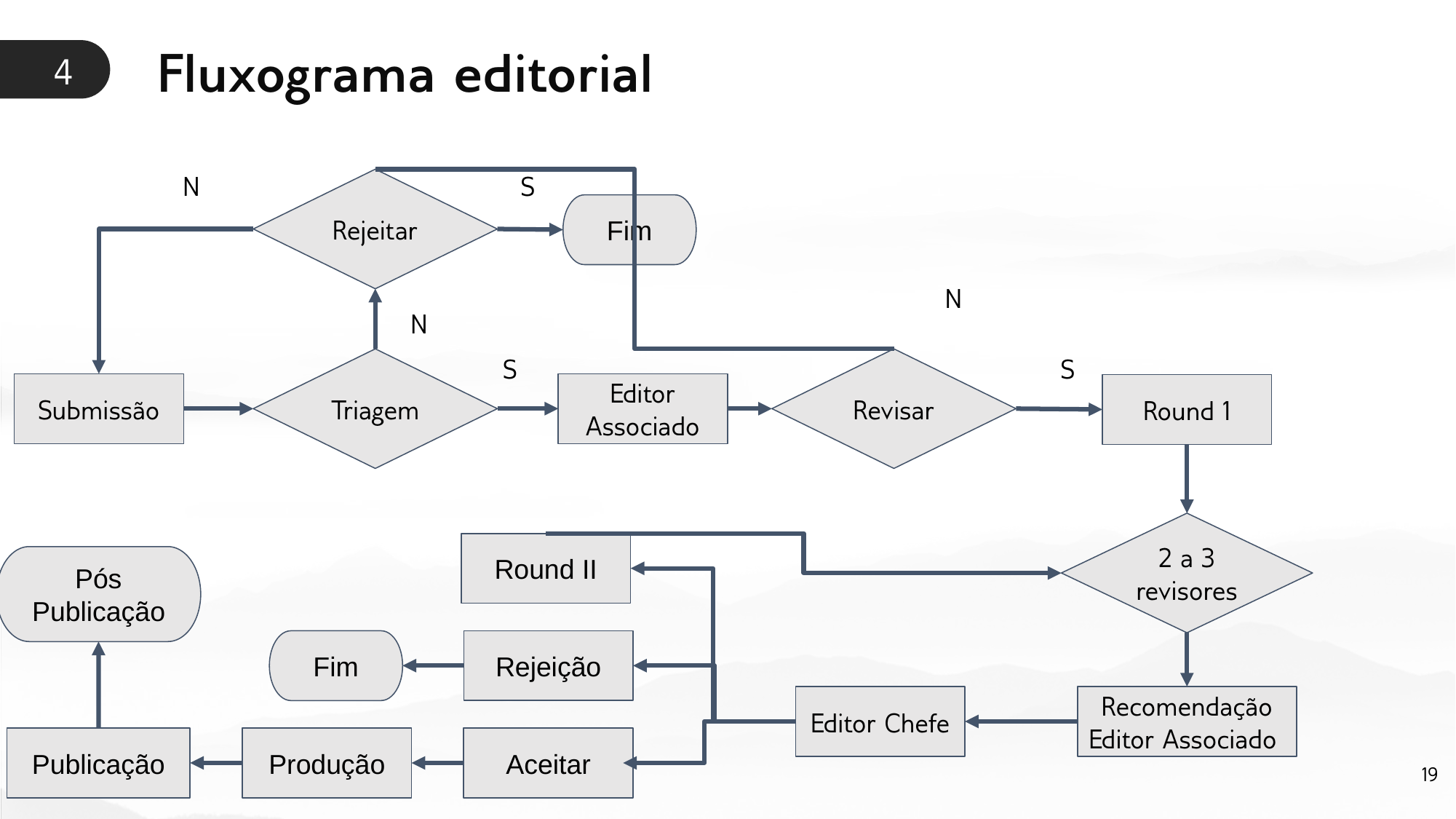

Fluxograma editorial

4
N
Revisar
S
Round 1
2 a 3 revisores
Recomendação Editor Associado
N
Rejeitar
S
Fim
N
Triagem
S
Editor Associado
Submissão
Round II
Rejeição
Fim
Editor Chefe
Aceitar
Pós
Publicação
Publicação
Produção
19